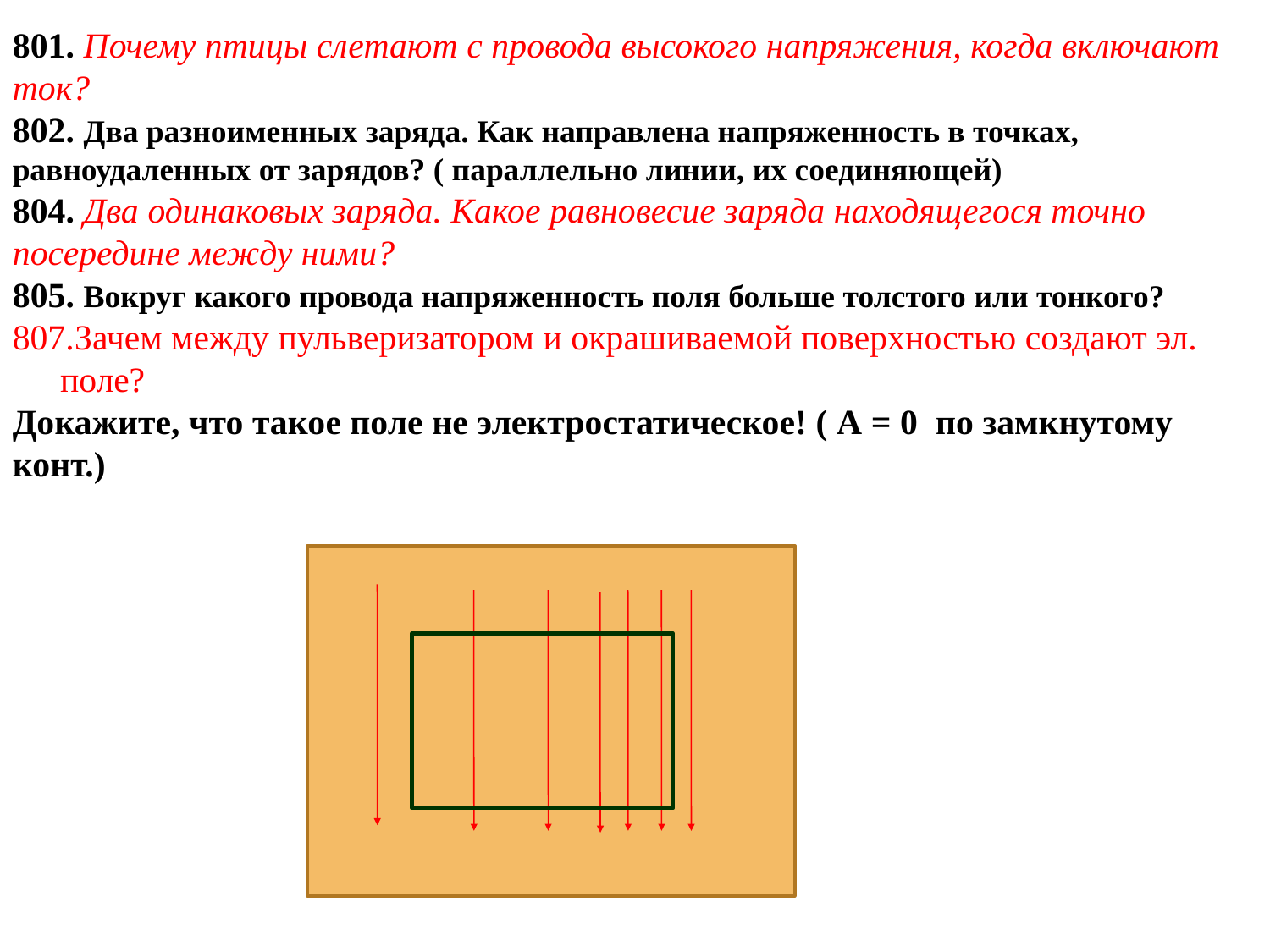

801. Почему птицы слетают с провода высокого напряжения, когда включают ток?
802. Два разноименных заряда. Как направлена напряженность в точках, равноудаленных от зарядов? ( параллельно линии, их соединяющей)
804. Два одинаковых заряда. Какое равновесие заряда находящегося точно посередине между ними?
805. Вокруг какого провода напряженность поля больше толстого или тонкого?
Зачем между пульверизатором и окрашиваемой поверхностью создают эл. поле?
Докажите, что такое поле не электростатическое! ( А = 0  по замкнутому конт.)